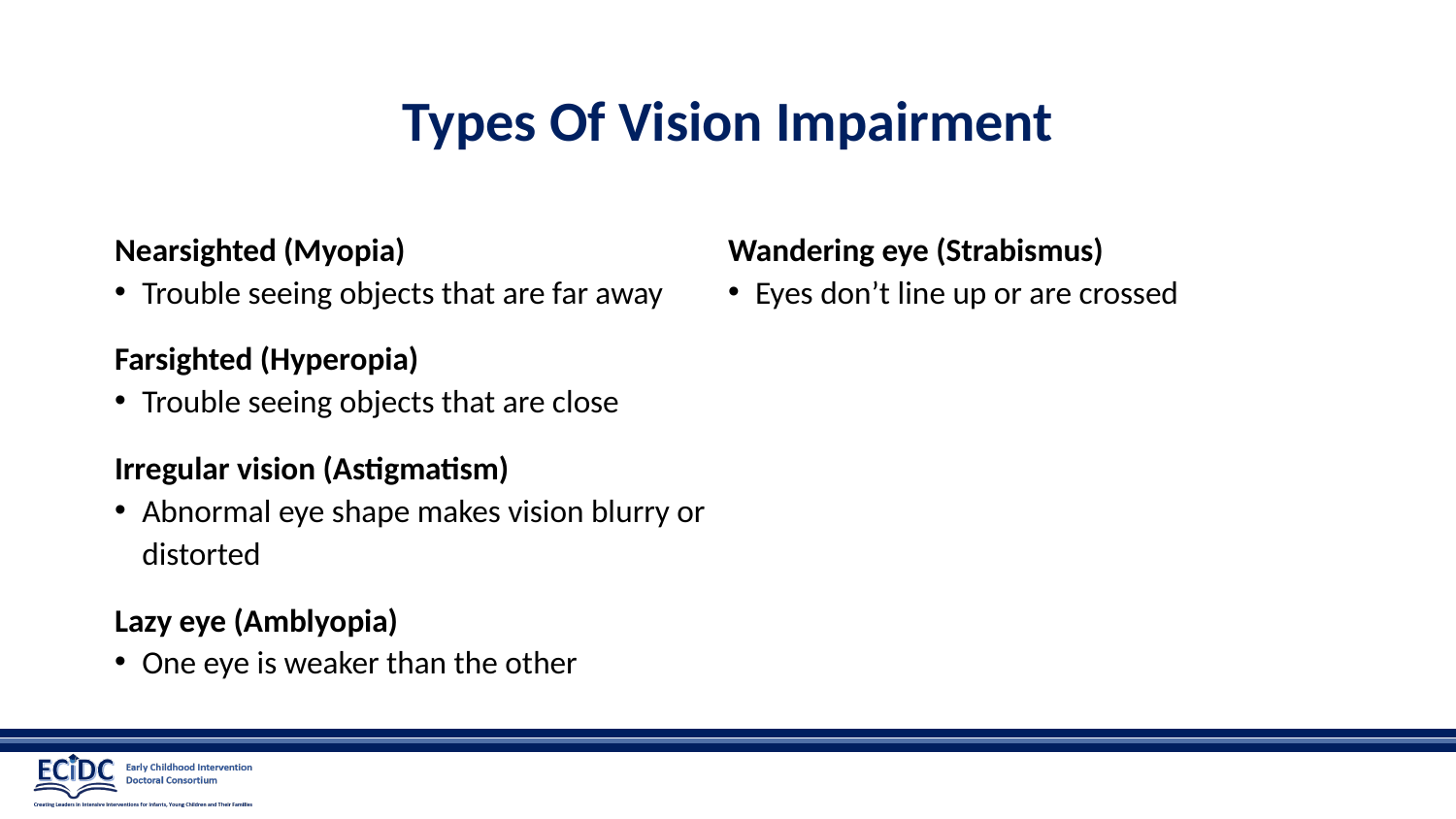

# Types Of Vision Impairment
Nearsighted (Myopia)
Trouble seeing objects that are far away
Farsighted (Hyperopia)
Trouble seeing objects that are close
Irregular vision (Astigmatism)
Abnormal eye shape makes vision blurry or distorted
Lazy eye (Amblyopia)
One eye is weaker than the other

Wandering eye (Strabismus)
Eyes don’t line up or are crossed